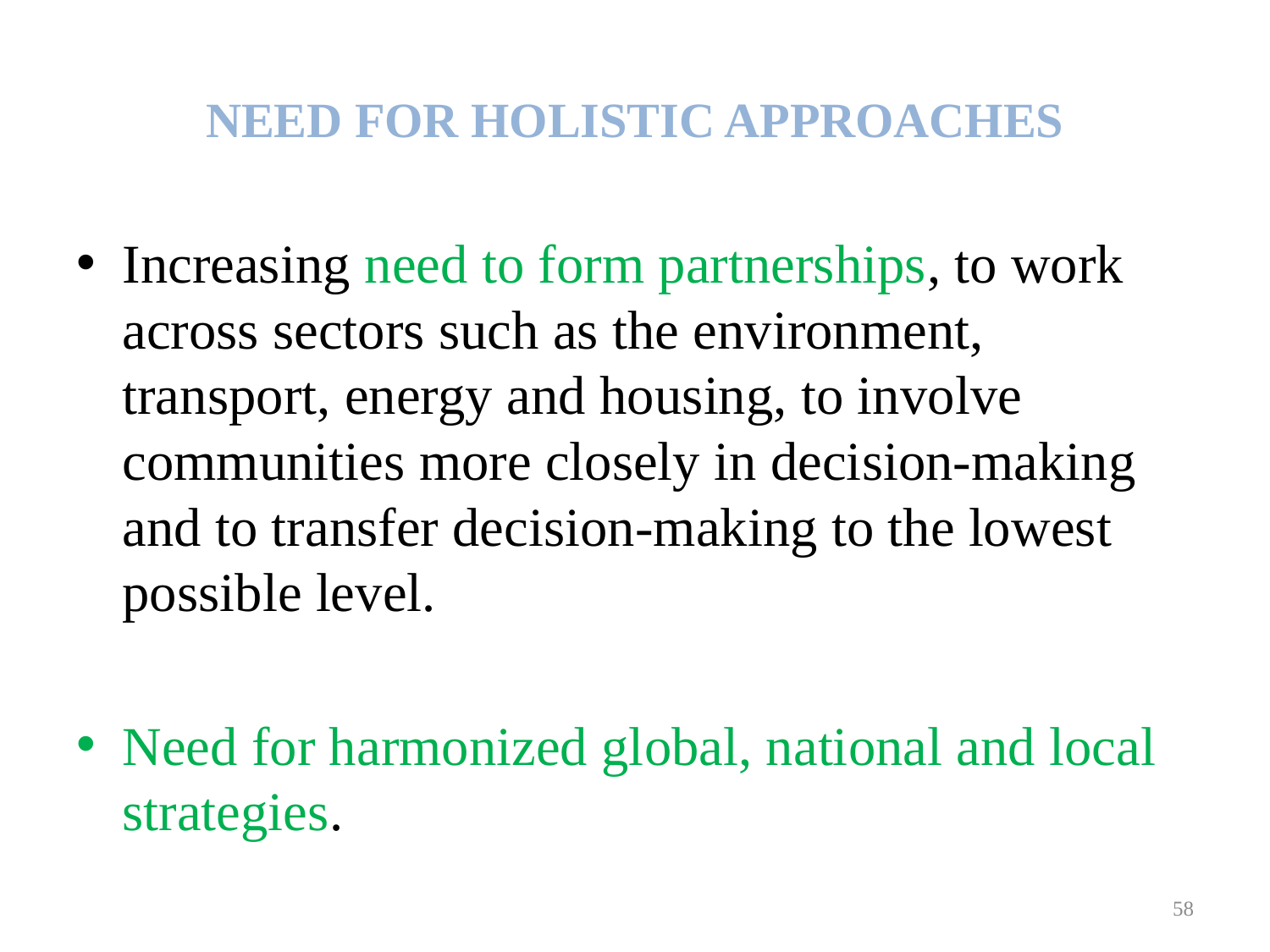

# NEED FOR HOLISTIC APPROACHES
Increasing need to form partnerships, to work across sectors such as the environment, transport, energy and housing, to involve communities more closely in decision-making and to transfer decision-making to the lowest possible level.

Need for harmonized global, national and local strategies.

58